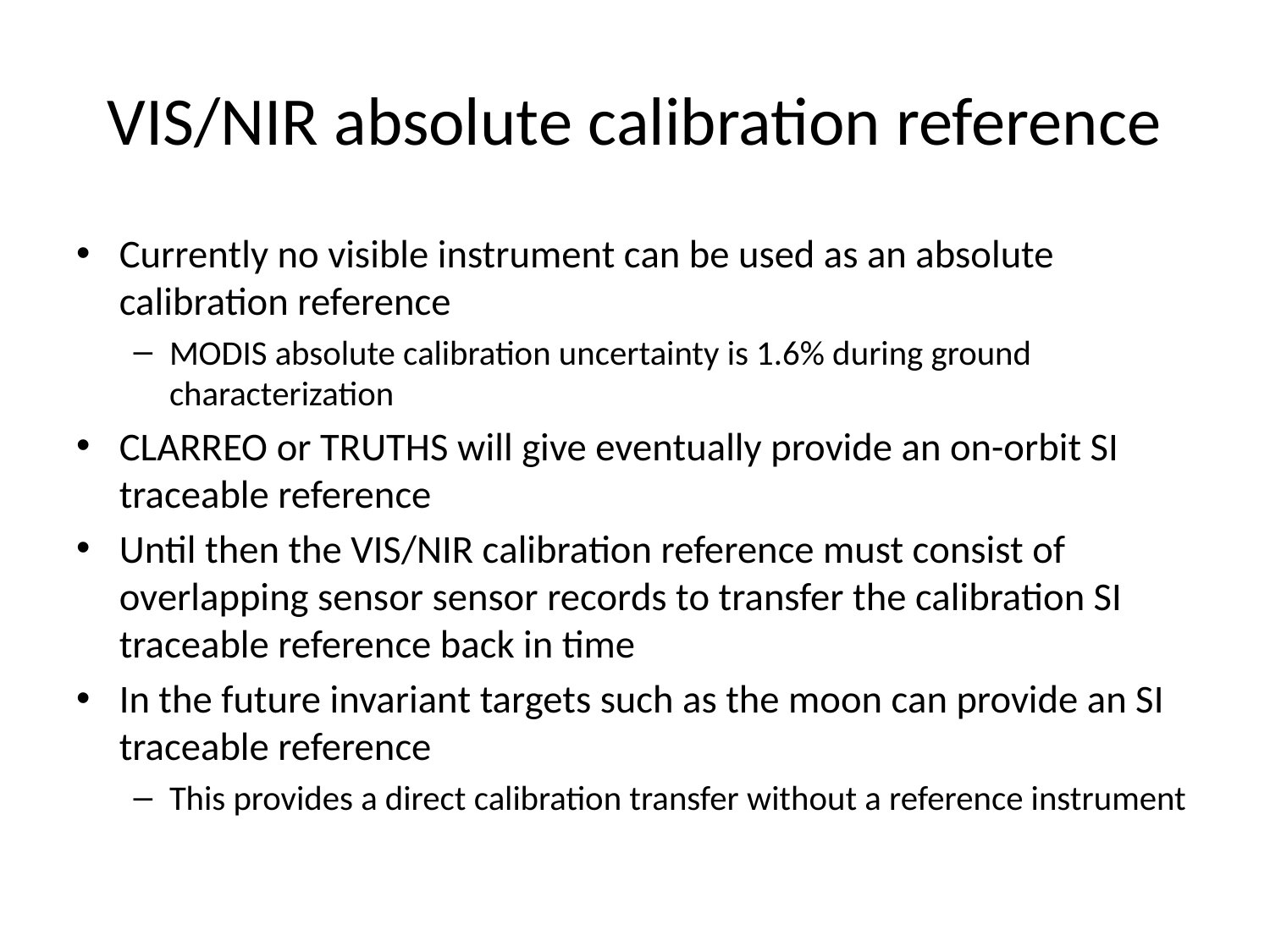

# VIS/NIR absolute calibration reference
Currently no visible instrument can be used as an absolute calibration reference
MODIS absolute calibration uncertainty is 1.6% during ground characterization
CLARREO or TRUTHS will give eventually provide an on-orbit SI traceable reference
Until then the VIS/NIR calibration reference must consist of overlapping sensor sensor records to transfer the calibration SI traceable reference back in time
In the future invariant targets such as the moon can provide an SI traceable reference
This provides a direct calibration transfer without a reference instrument